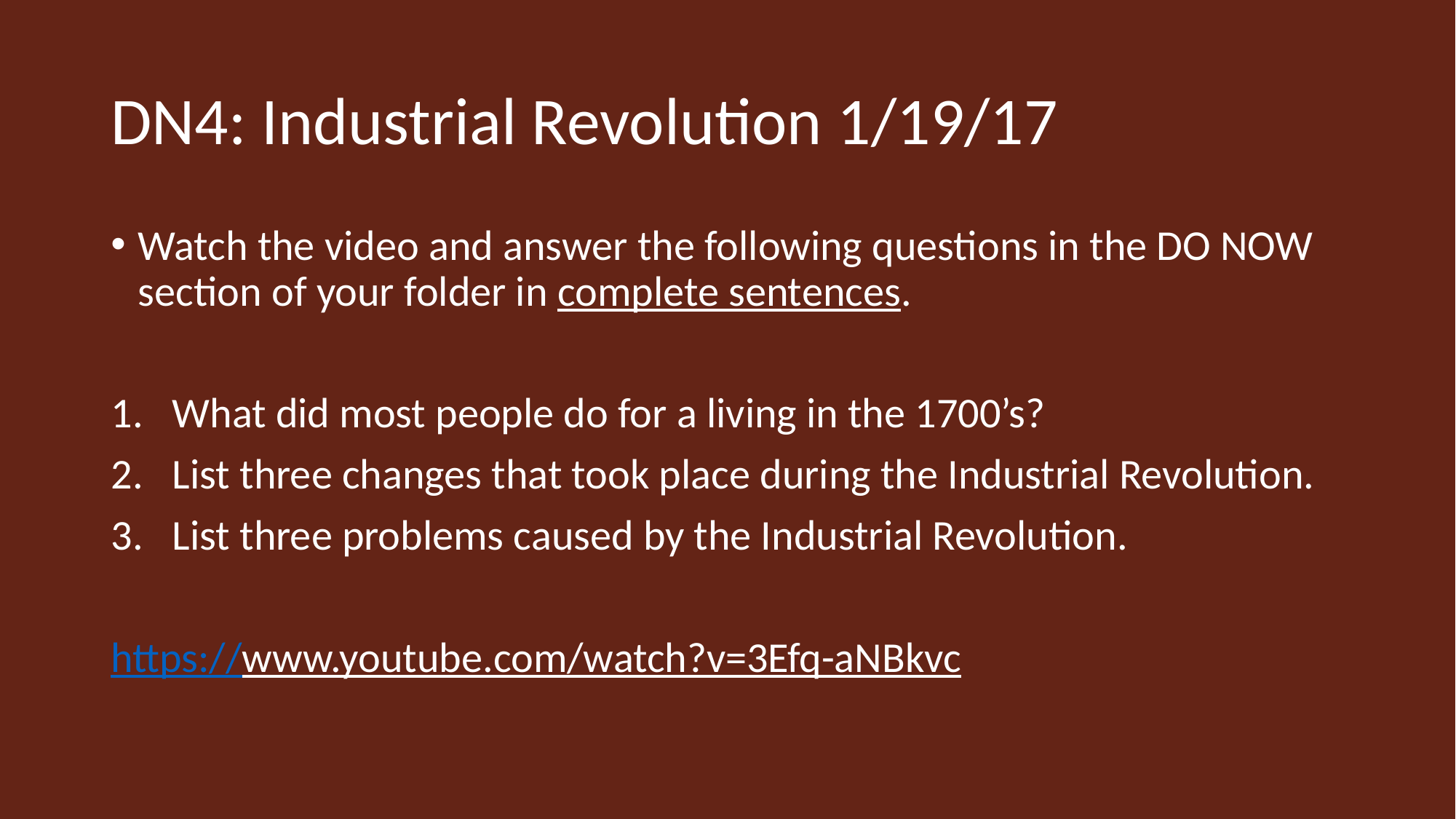

# DN4: Industrial Revolution 1/19/17
Watch the video and answer the following questions in the DO NOW section of your folder in complete sentences.

What did most people do for a living in the 1700’s?
List three changes that took place during the Industrial Revolution.
List three problems caused by the Industrial Revolution.

https://www.youtube.com/watch?v=3Efq-aNBkvc